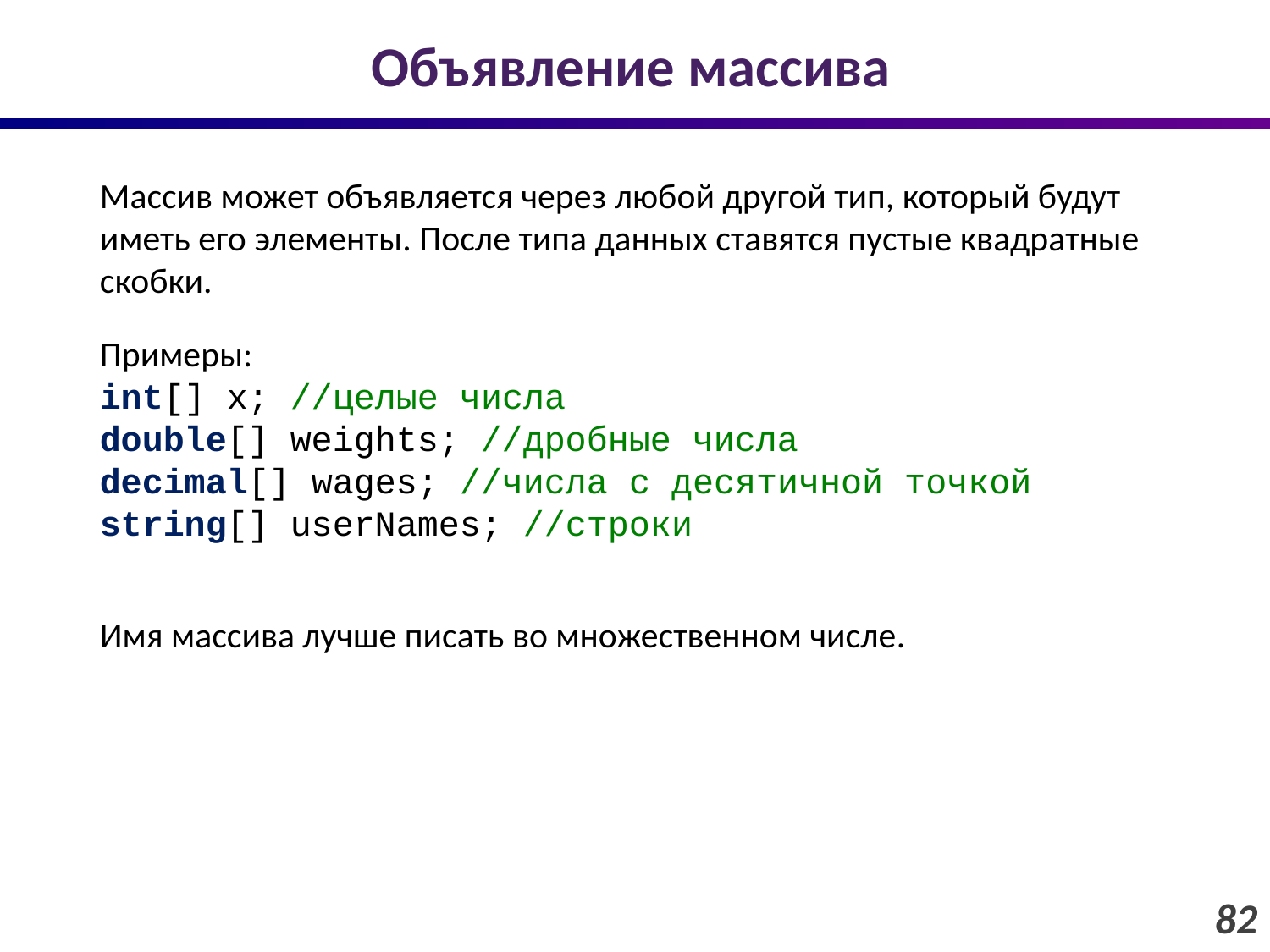

# Объявление массива
Массив может объявляется через любой другой тип, который будут иметь его элементы. После типа данных ставятся пустые квадратные скобки.
Примеры:
int[] x; //целые числа
double[] weights; //дробные числа
decimal[] wages; //числа с десятичной точкой
string[] userNames; //строки
Имя массива лучше писать во множественном числе.
82